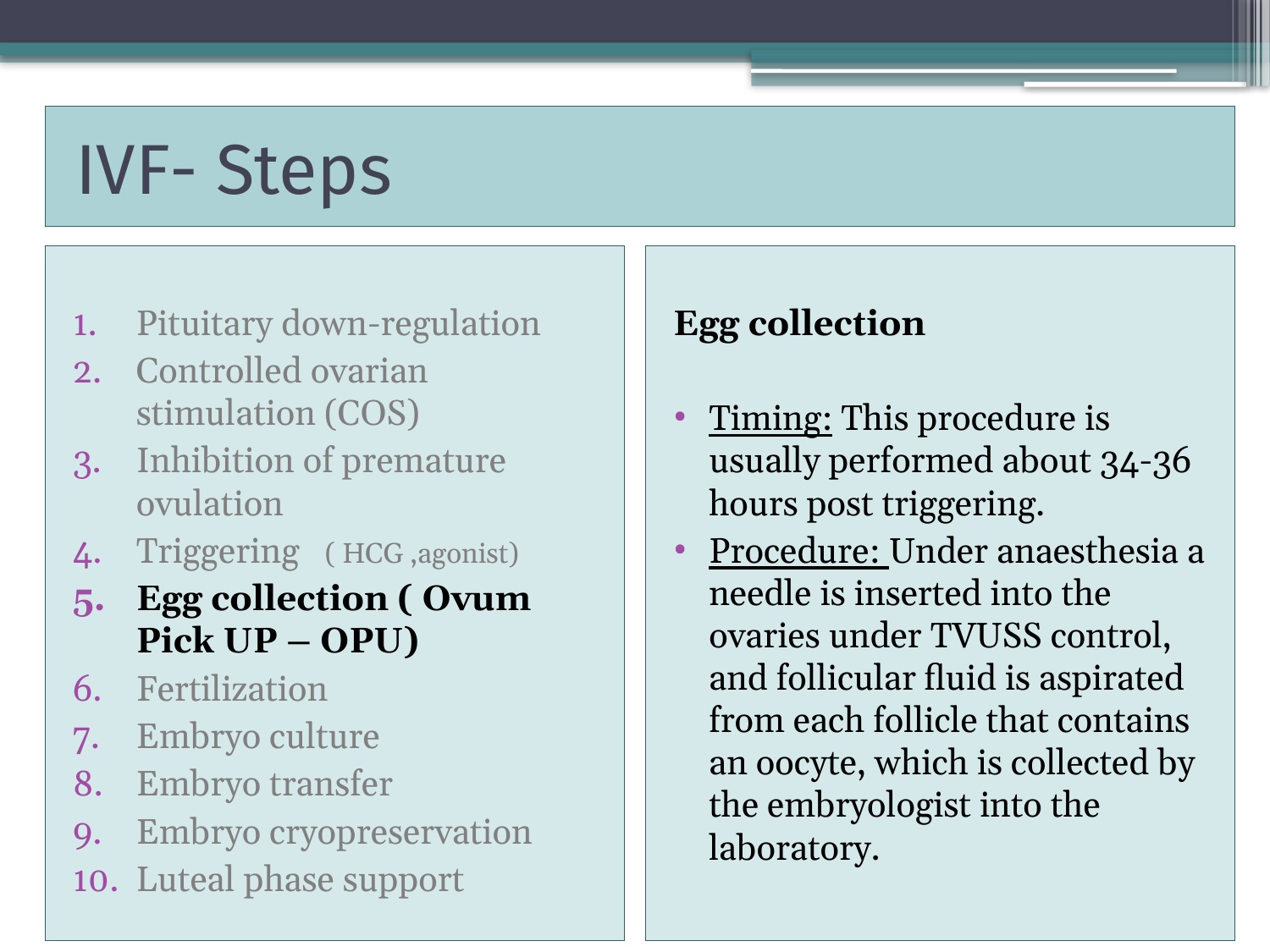

# IVF- Steps

Pituitary down-regulation
Controlled ovarian stimulation (COS)
Inhibition of premature ovulation
Triggering   ( HCG ,agonist)
Egg collection ( Ovum Pick UP – OPU)
Fertilization
Embryo culture
Embryo transfer
Embryo cryopreservation
Luteal phase support

Egg collection

Timing: This procedure is usually performed about 34-36 hours post triggering.
Procedure: Under anaesthesia a needle is inserted into the ovaries under TVUSS control, and follicular fluid is aspirated from each follicle that contains an oocyte, which is collected by the embryologist into the laboratory.